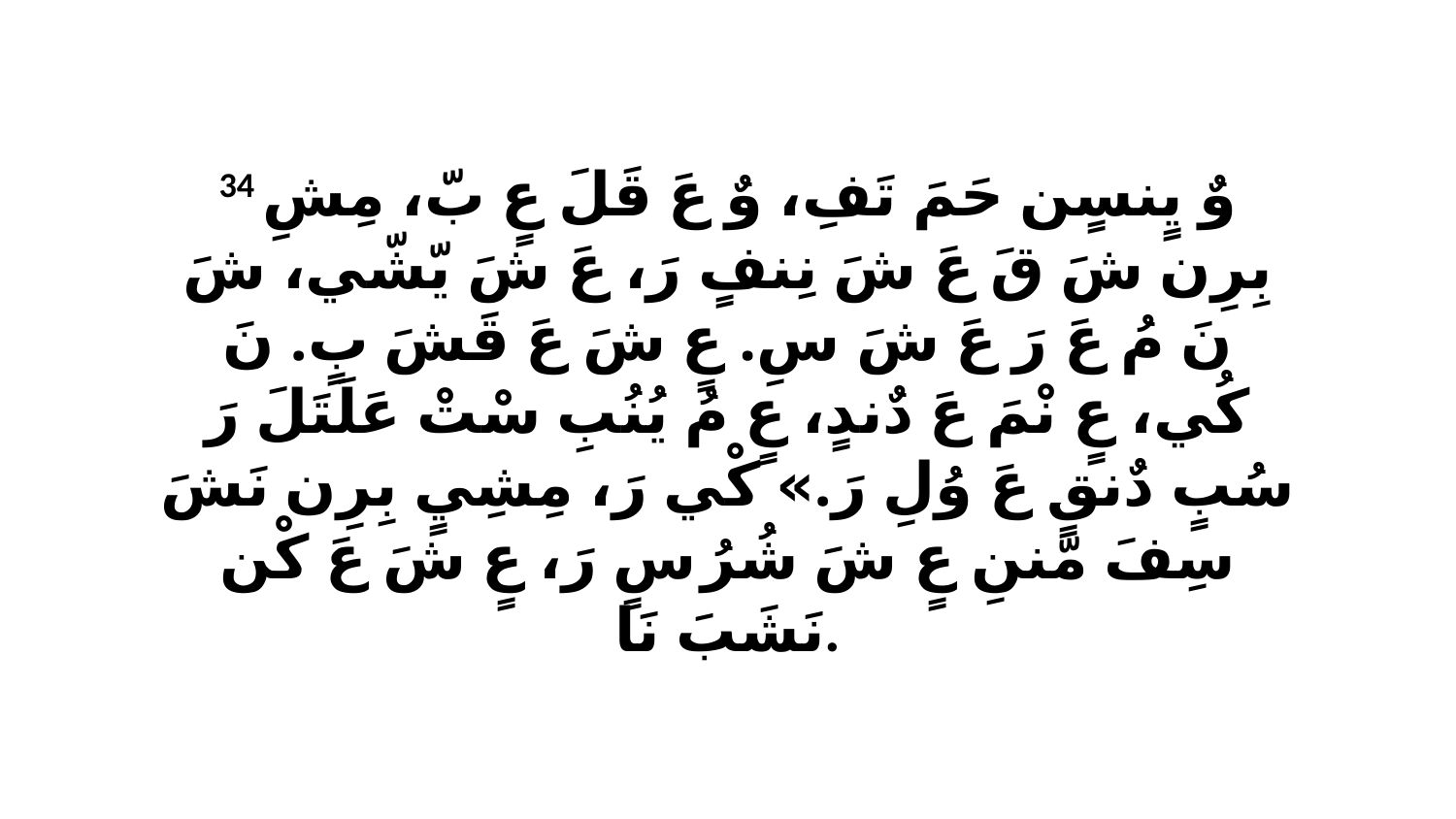

34 وٌ يٍنسٍن حَمَ تَفِ، وٌ عَ قَلَ عٍ بّ، مِشِ بِرِن شَ قَ عَ شَ نِنفٍ رَ، عَ شَ يّشّي، شَ نَ مُ عَ رَ عَ شَ سِ. عٍ شَ عَ قَشَ بٍ. نَ كُي، عٍ نْمَ عَ دٌندٍ، عٍ مُ يُنُبِ سْتْ عَلَتَلَ رَ سُبٍ دٌنقٍ عَ وُلِ رَ.» كْي رَ، مِشِيٍ بِرِن نَشَ سِفَ مّننِ عٍ شَ شُرُ سٍ رَ، عٍ شَ عَ كْن نَشَبَ نَا.